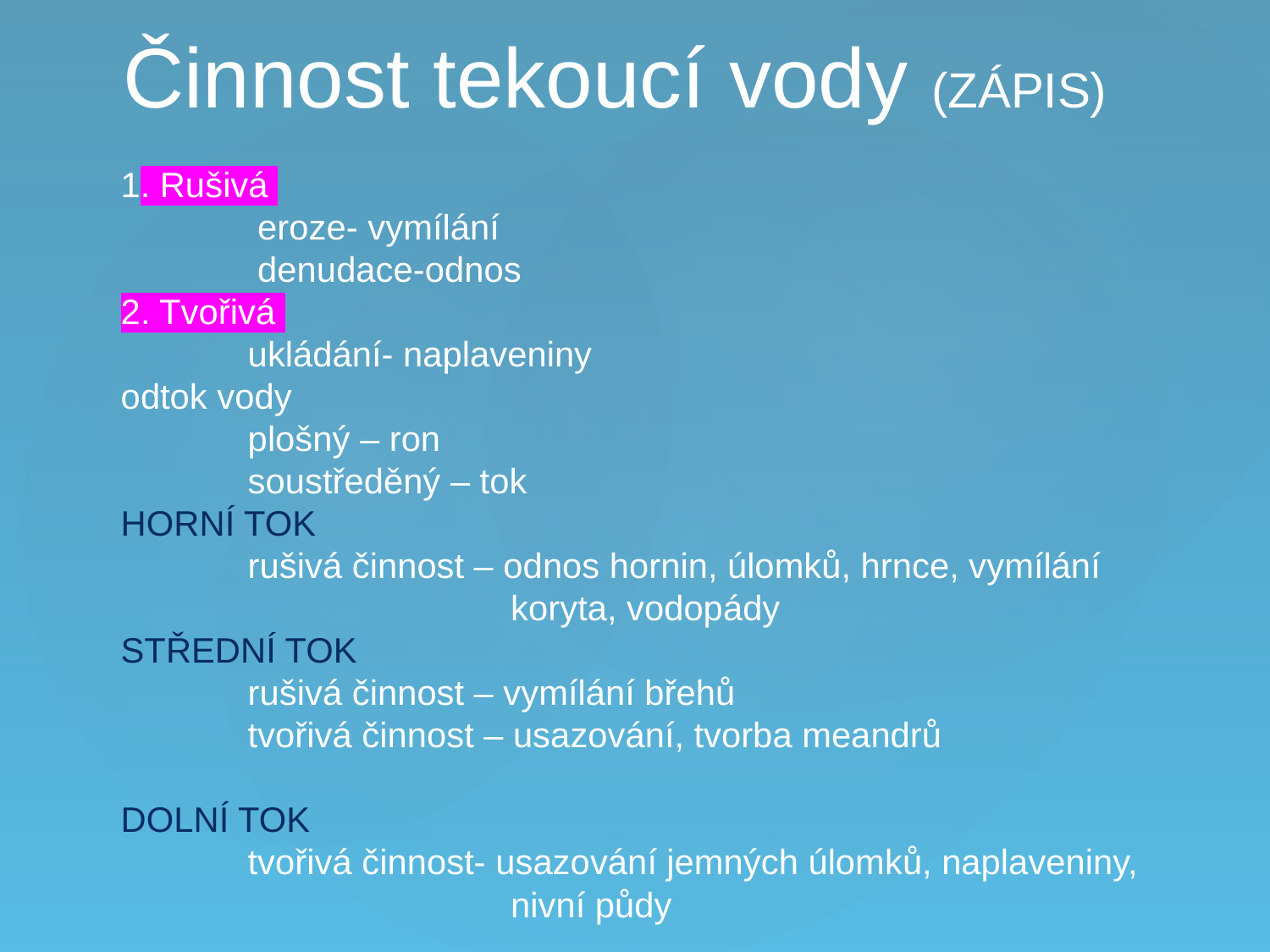

Činnost tekoucí vody (ZÁPIS)
# 1. Rušivá eroze- vymílání denudace-odnos 2. Tvořivá ukládání- naplaveniny odtok vody plošný – ron soustředěný – tok HORNÍ TOK rušivá činnost – odnos hornin, úlomků, hrnce, vymílání   		                           koryta, vodopády STŘEDNÍ TOK rušivá činnost – vymílání břehů tvořivá činnost – usazování, tvorba meandrů DOLNÍ TOK tvořivá činnost- usazování jemných úlomků, naplaveniny, 	                           nivní půdy